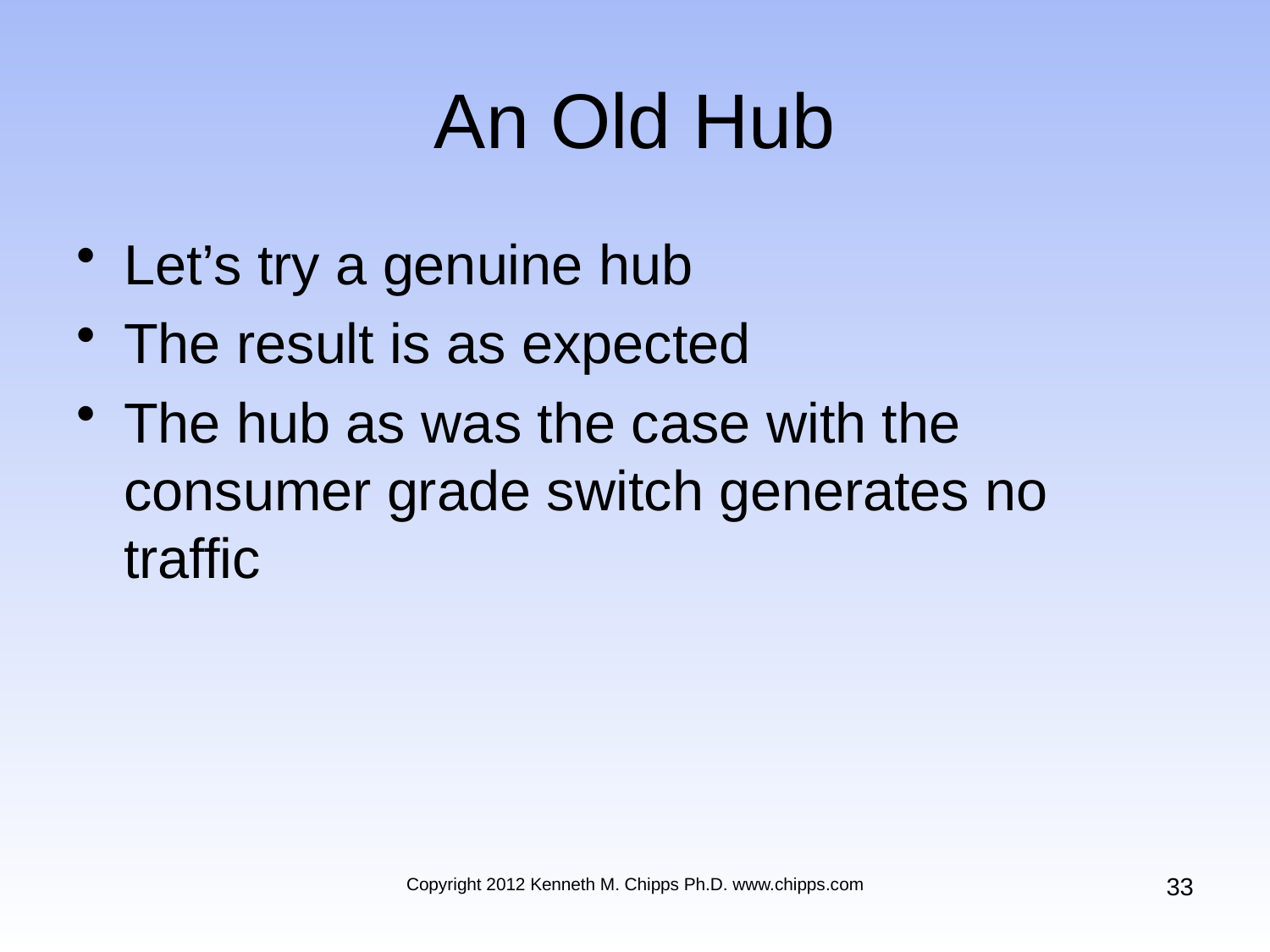

# An Old Hub
Let’s try a genuine hub
The result is as expected
The hub as was the case with the consumer grade switch generates no traffic
33
Copyright 2012 Kenneth M. Chipps Ph.D. www.chipps.com